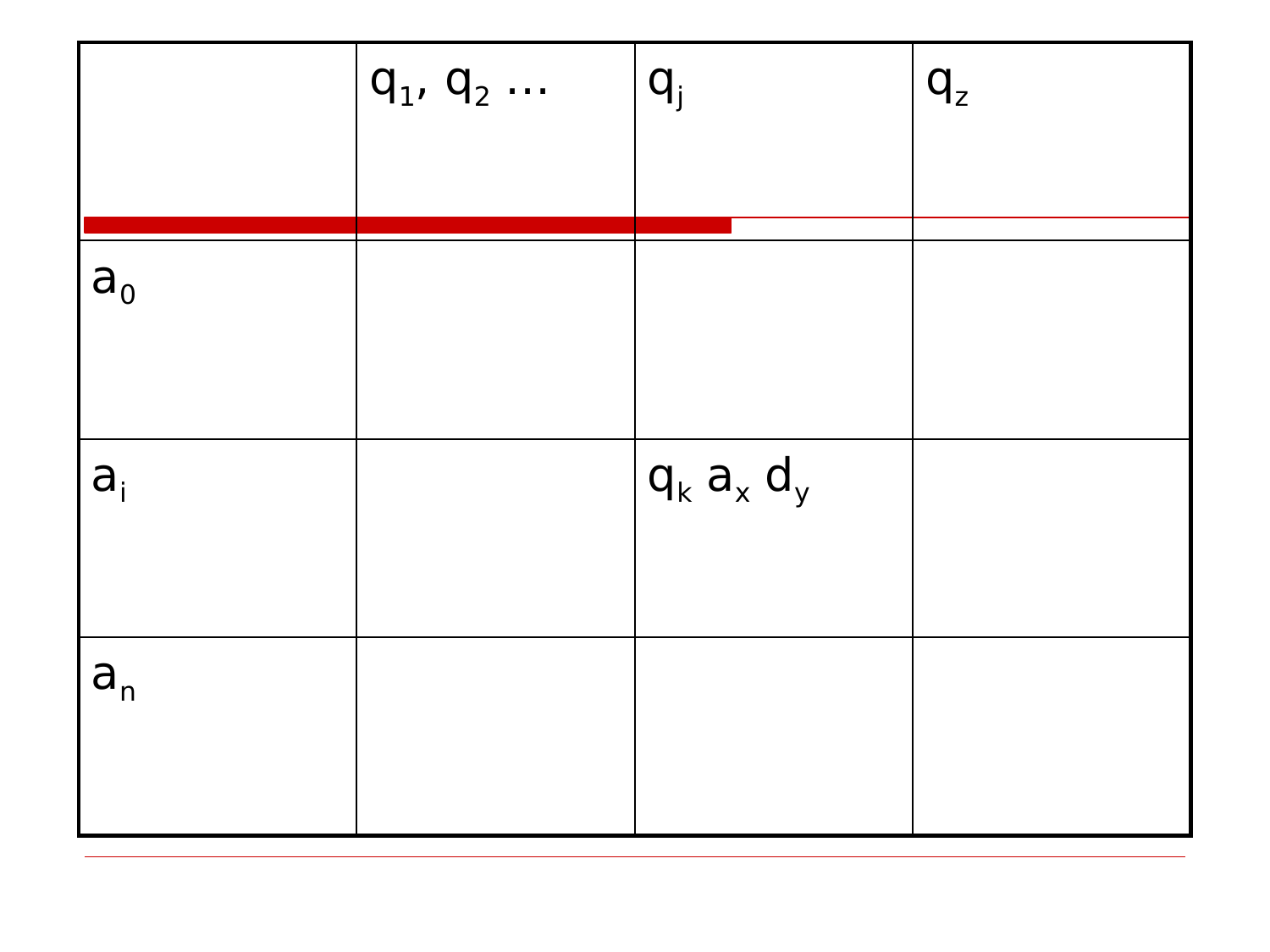

q1, q2 …
qj
qz
a0

ai

qk ax dy

an